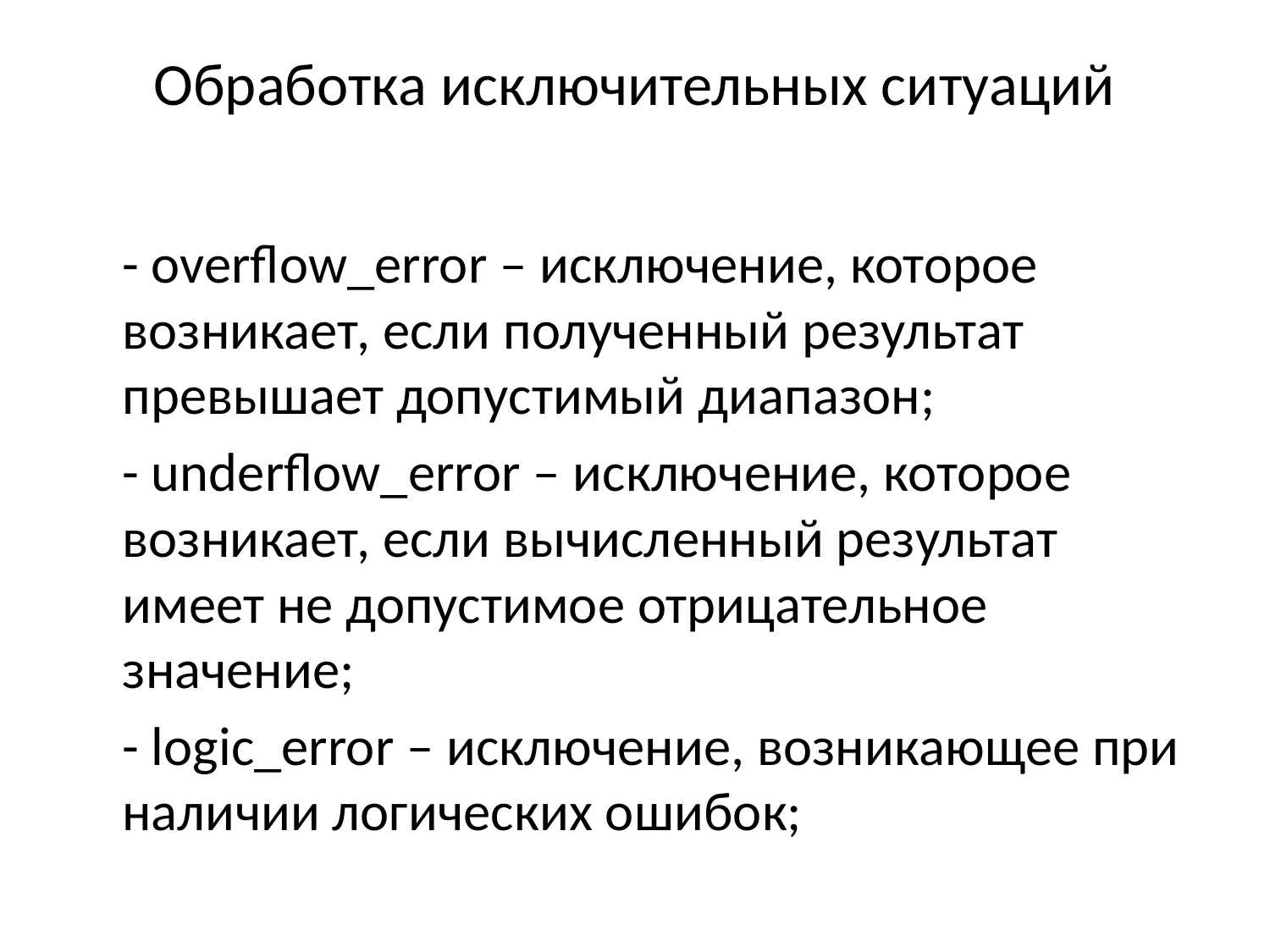

# Обработка исключительных ситуаций
	- overflow_error – исключение, которое возникает, если полученный результат превышает допустимый диапазон;
	- underflow_error – исключение, которое возникает, если вычисленный результат имеет не допустимое отрицательное значение;
	- logic_error – исключение, возникающее при наличии логических ошибок;